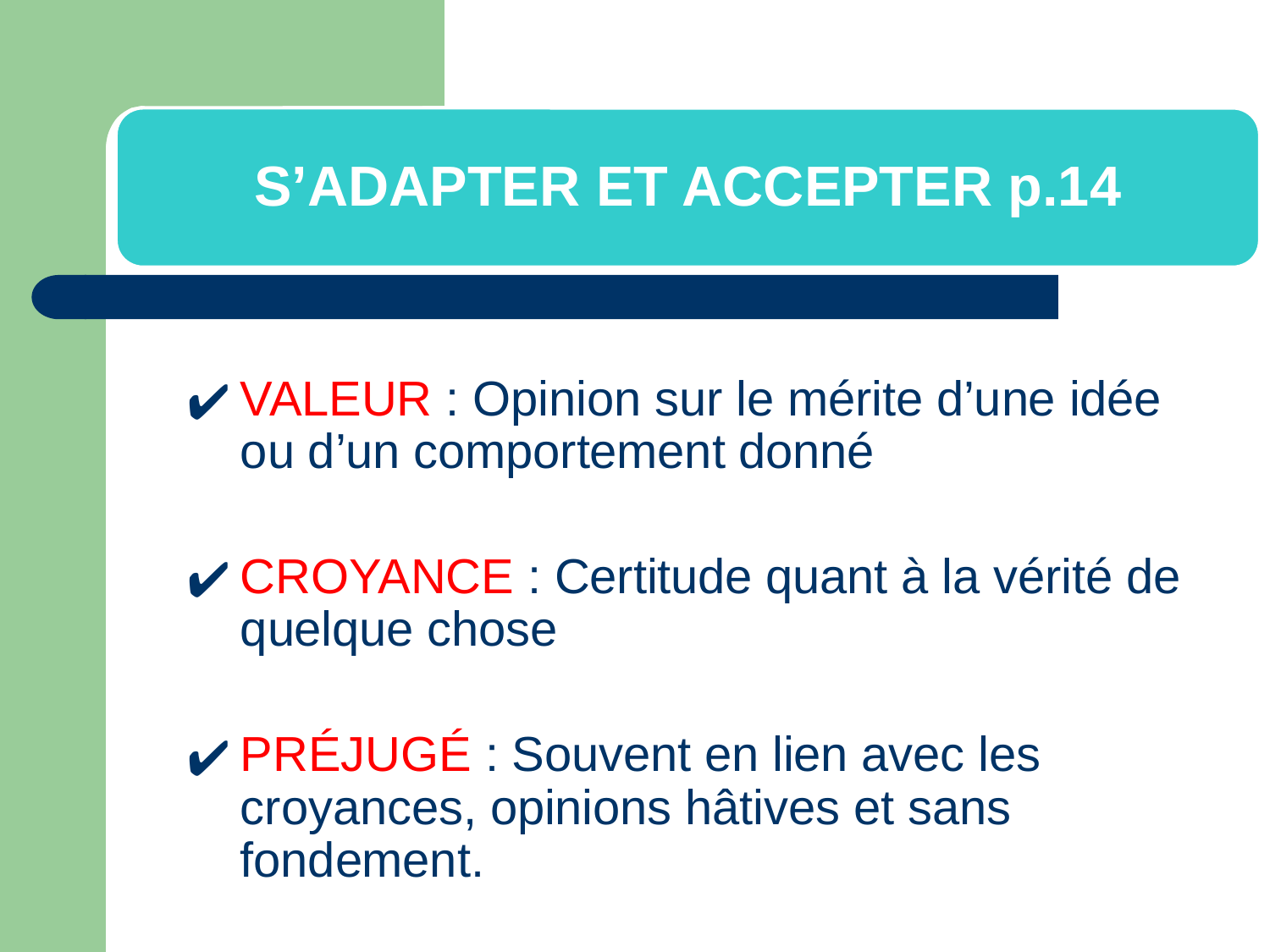

S’ADAPTER ET ACCEPTER p.14

VALEUR : Opinion sur le mérite d’une idée ou d’un comportement donné

CROYANCE : Certitude quant à la vérité de quelque chose

PRÉJUGÉ : Souvent en lien avec les croyances, opinions hâtives et sans fondement.